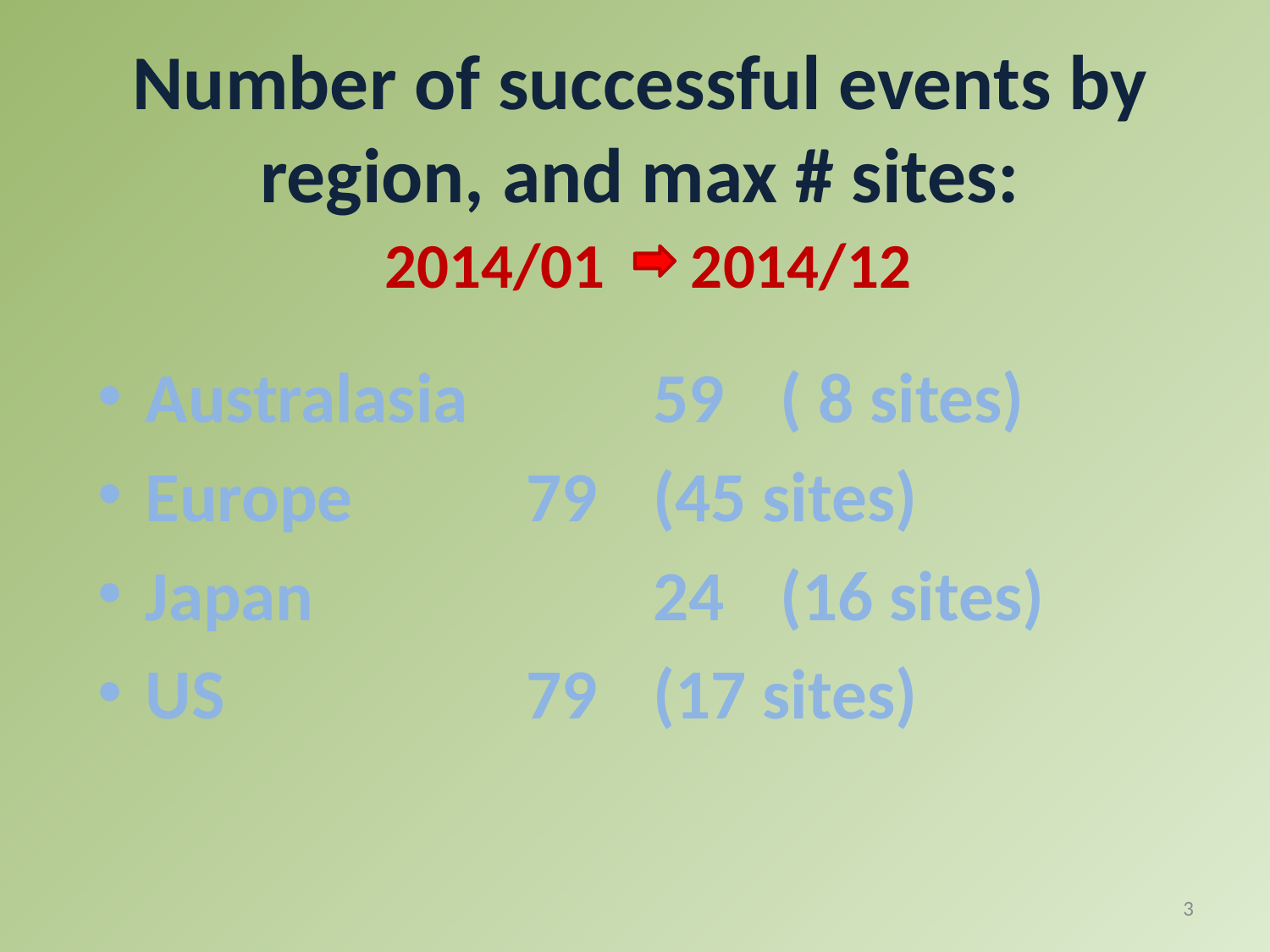

# Number of successful events by region, and max # sites: 2014/01      2014/12

Australasia		59	( 8 sites)
Europe		79	(45 sites)
Japan			24	(16 sites)
US			79	(17 sites)

3